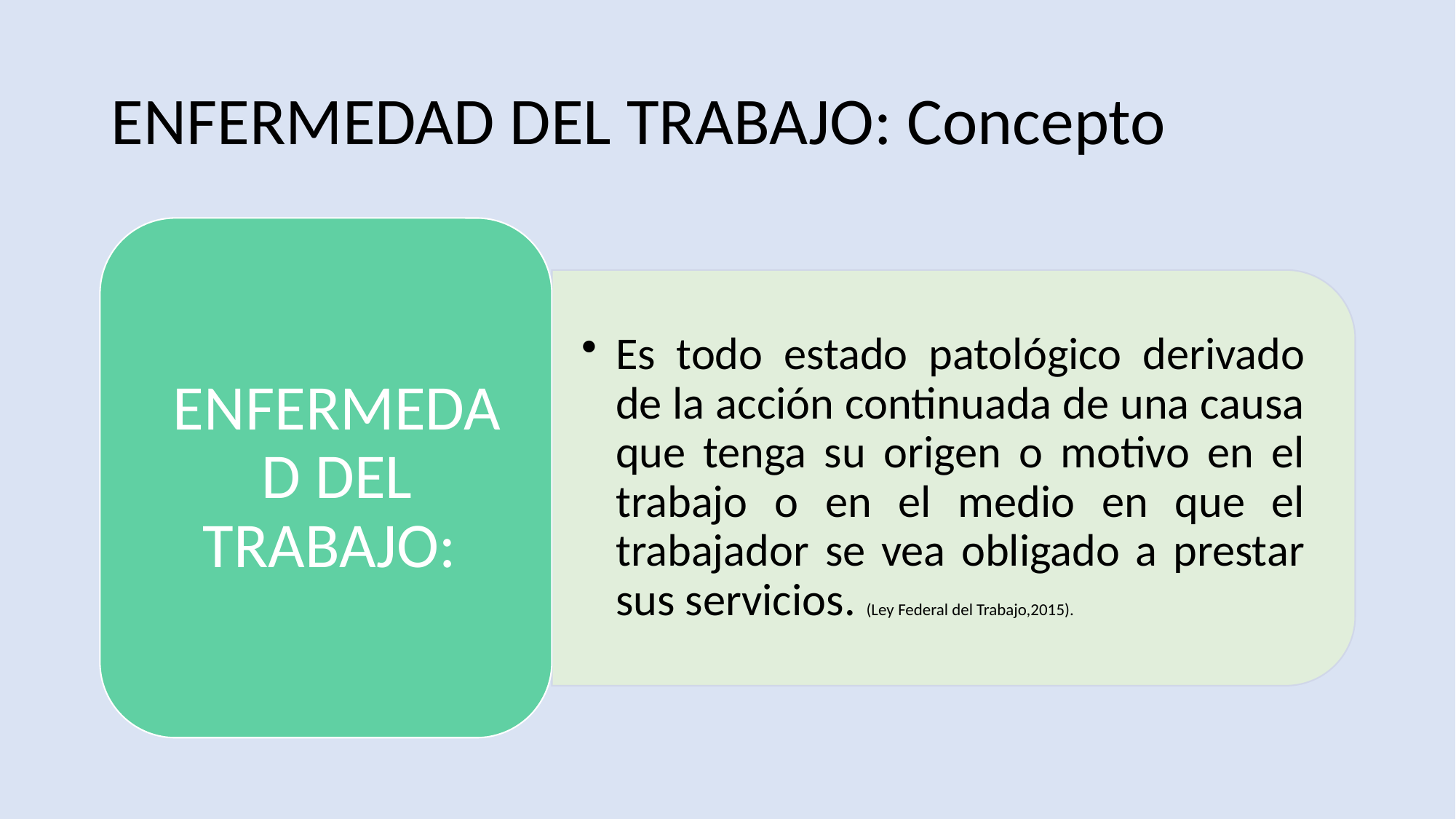

# ENFERMEDAD DEL TRABAJO: Concepto
Es todo estado patológico derivado de la acción continuada de una causa que tenga su origen o motivo en el trabajo o en el medio en que el trabajador se vea obligado a prestar sus servicios. (Ley Federal del Trabajo,2015).
ENFERMEDAD DEL TRABAJO: